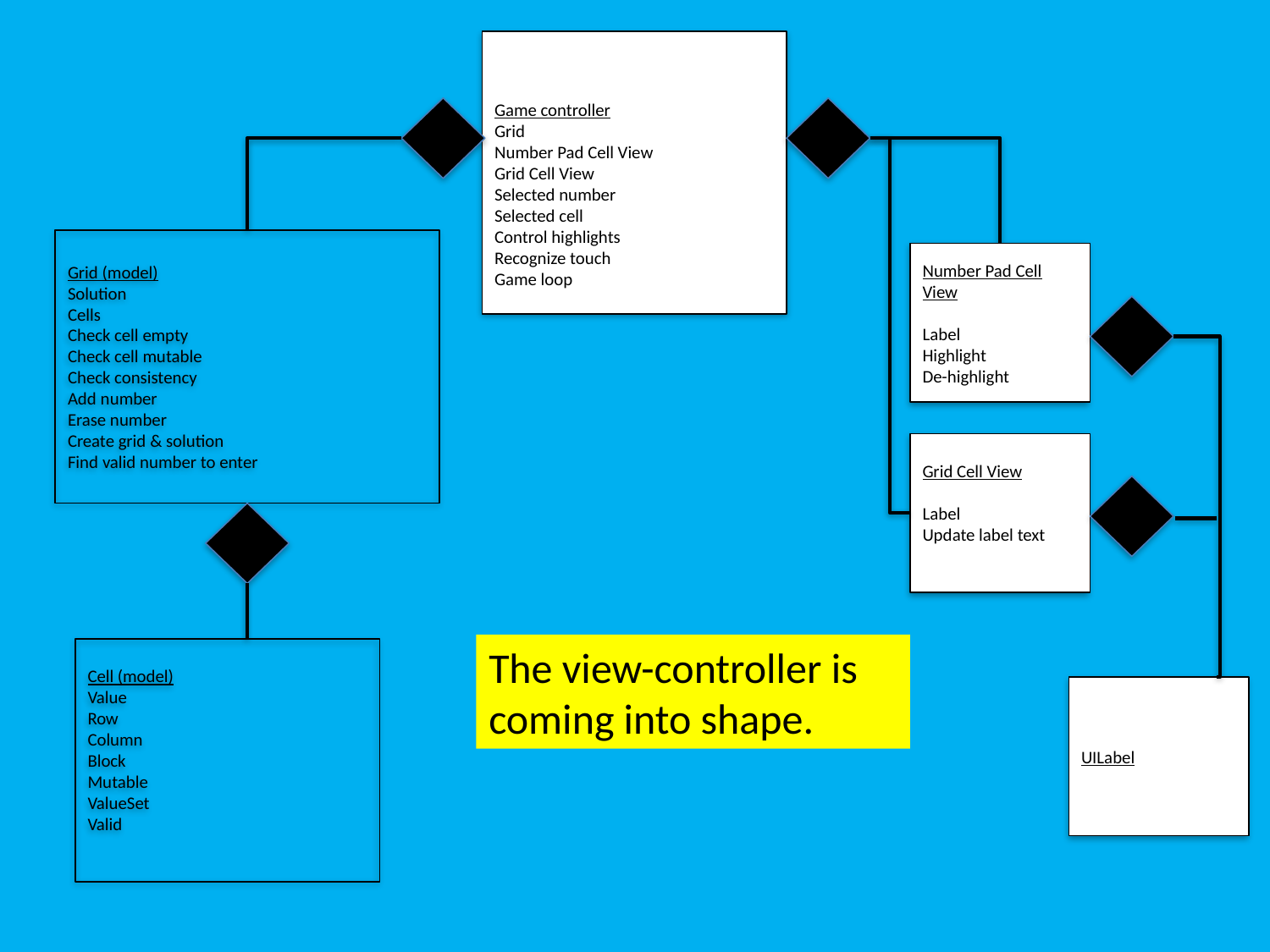

Game controller
Grid
Number Pad Cell View
Grid Cell View
Selected number
Selected cell
Control highlights
Recognize touch
Game loop

Grid (model)
Solution
Cells
Check cell empty
Check cell mutable
Check consistency
Add number
Erase number
Create grid & solution
Find valid number to enter

Cell (model)
Value
Row
Column
Block
Mutable
ValueSet
Valid

Number Pad Cell View

Label
Highlight
De-highlight

Grid Cell View

Label
Update label text

The view-controller is coming into shape.

UILabel